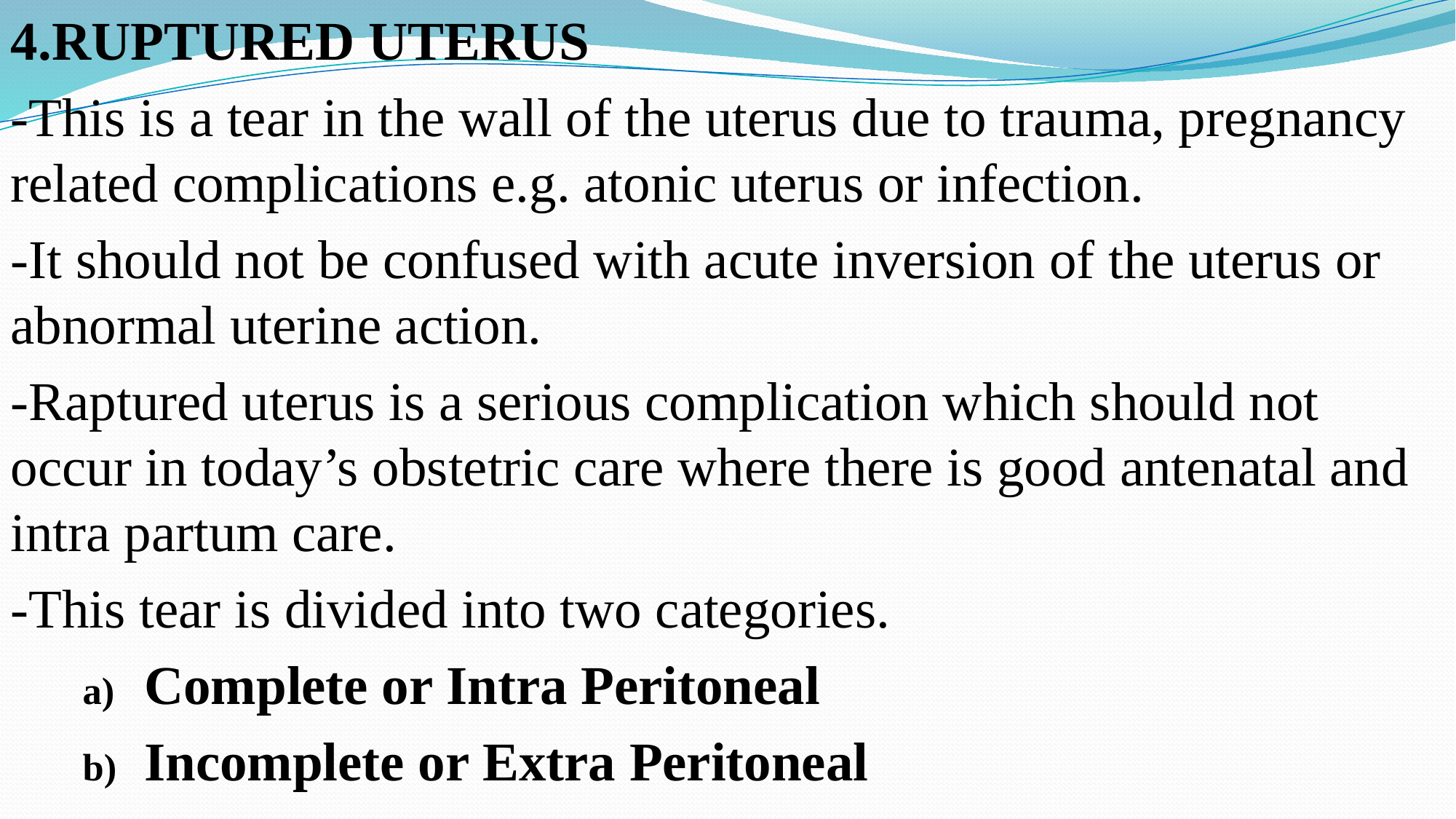

4.RUPTURED UTERUS
-This is a tear in the wall of the uterus due to trauma, pregnancy related complications e.g. atonic uterus or infection.
-It should not be confused with acute inversion of the uterus or abnormal uterine action.
-Raptured uterus is a serious complication which should not occur in today’s obstetric care where there is good antenatal and intra partum care.
-This tear is divided into two categories.
Complete or Intra Peritoneal
Incomplete or Extra Peritoneal